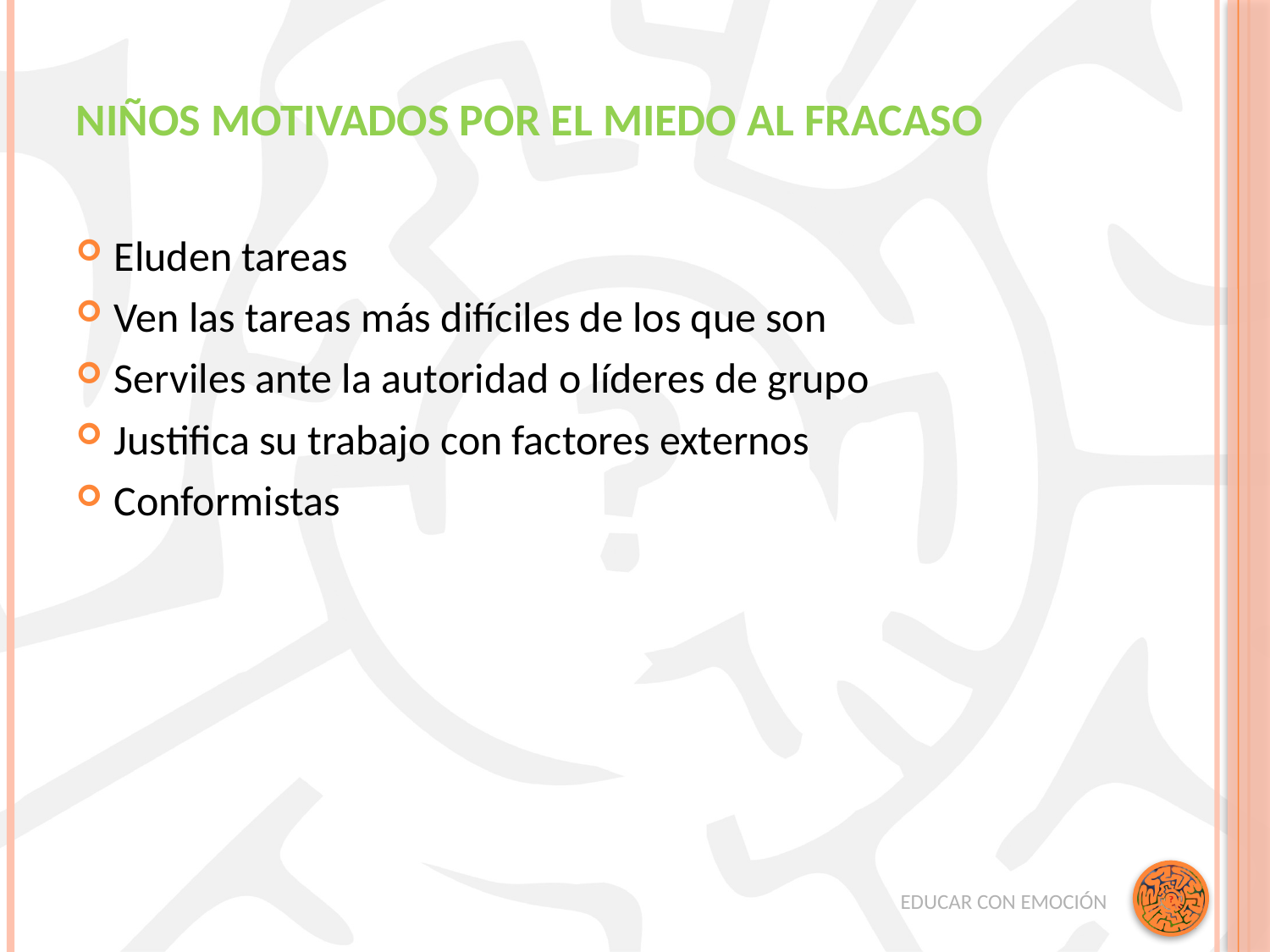

# Niños motivados por el miedo al fracaso
Eluden tareas
Ven las tareas más difíciles de los que son
Serviles ante la autoridad o líderes de grupo
Justifica su trabajo con factores externos
Conformistas
EDUCAR CON EMOCIÓN